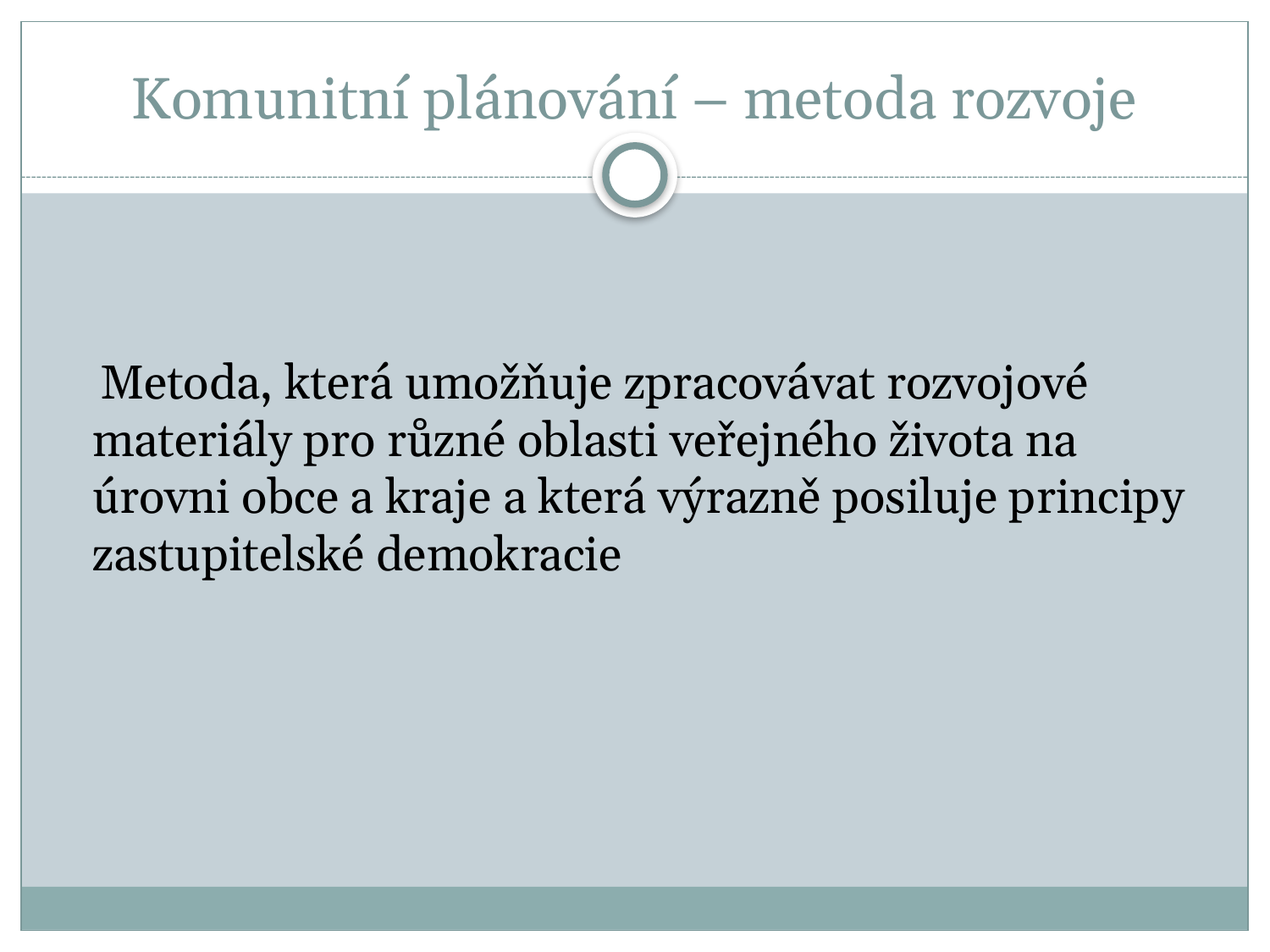

# Komunitní plánování – metoda rozvoje

    Metoda, která umožňuje zpracovávat rozvojové materiály pro různé oblasti veřejného života na úrovni obce a kraje a která výrazně posiluje principy zastupitelské demokracie